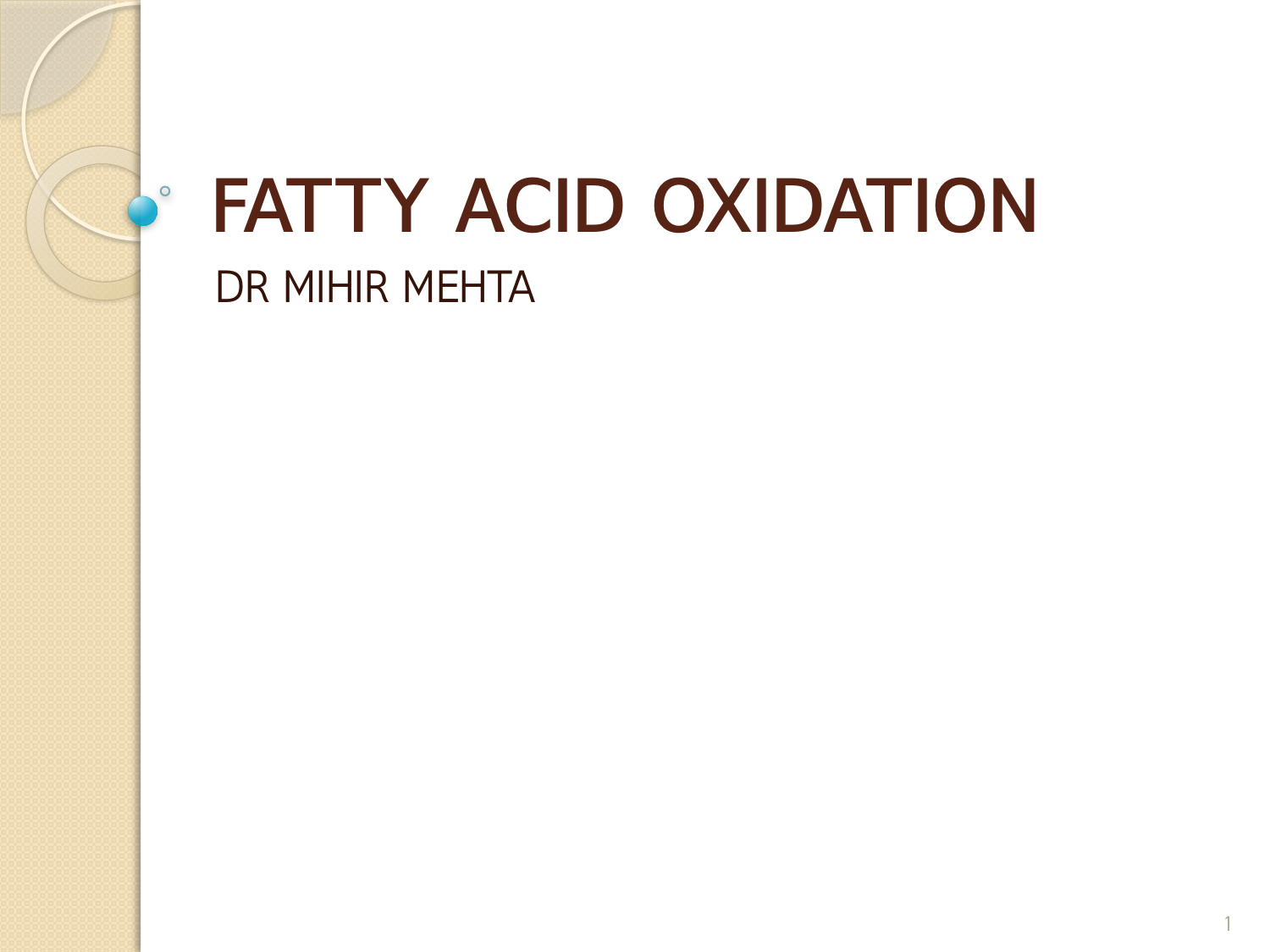

# FATTY ACID OXIDATION
DR MIHIR MEHTA
1